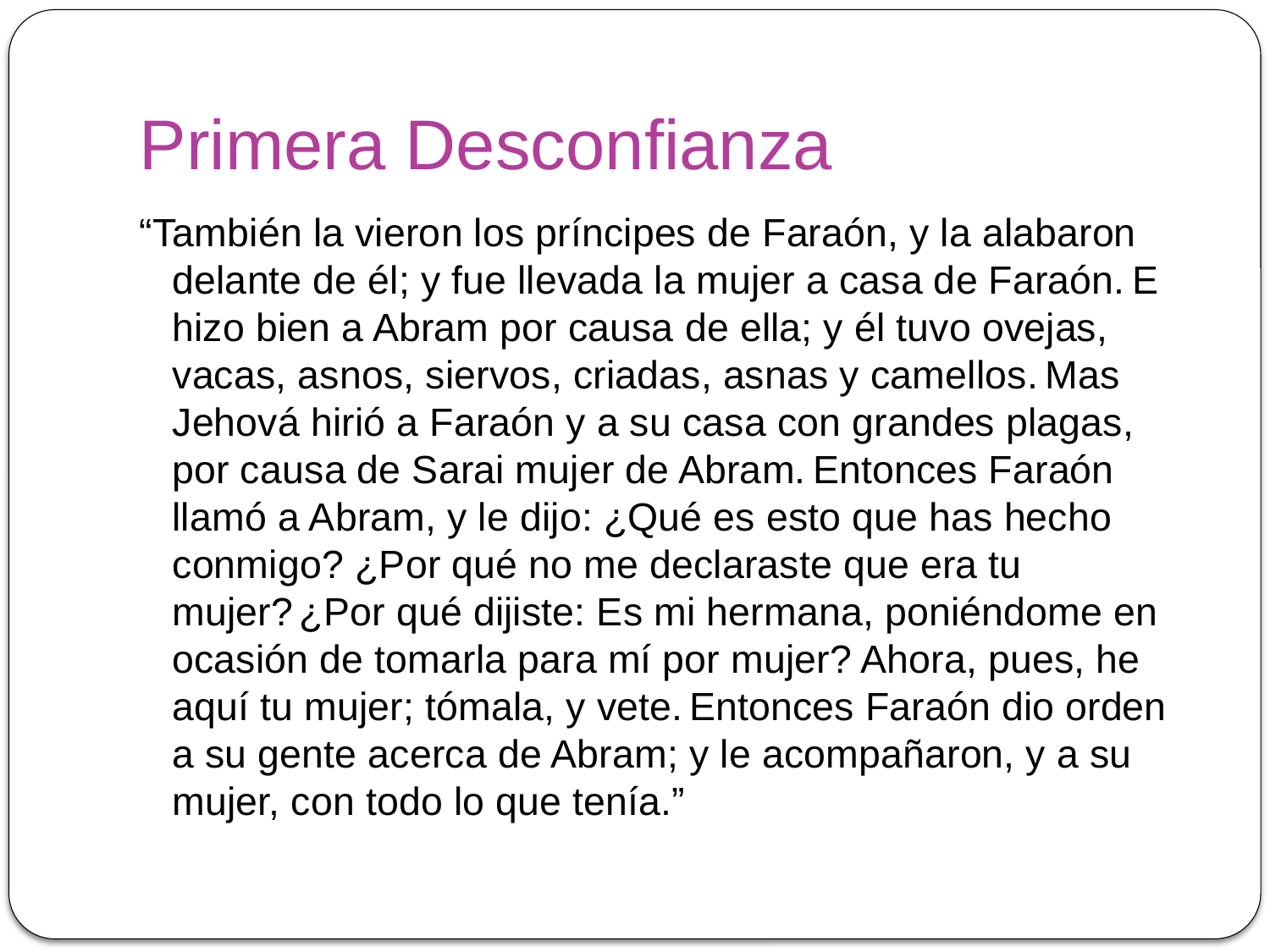

# Primera Desconfianza
“También la vieron los príncipes de Faraón, y la alabaron delante de él; y fue llevada la mujer a casa de Faraón. E hizo bien a Abram por causa de ella; y él tuvo ovejas, vacas, asnos, siervos, criadas, asnas y camellos. Mas Jehová hirió a Faraón y a su casa con grandes plagas, por causa de Sarai mujer de Abram. Entonces Faraón llamó a Abram, y le dijo: ¿Qué es esto que has hecho conmigo? ¿Por qué no me declaraste que era tu mujer? ¿Por qué dijiste: Es mi hermana, poniéndome en ocasión de tomarla para mí por mujer? Ahora, pues, he aquí tu mujer; tómala, y vete. Entonces Faraón dio orden a su gente acerca de Abram; y le acompañaron, y a su mujer, con todo lo que tenía.”